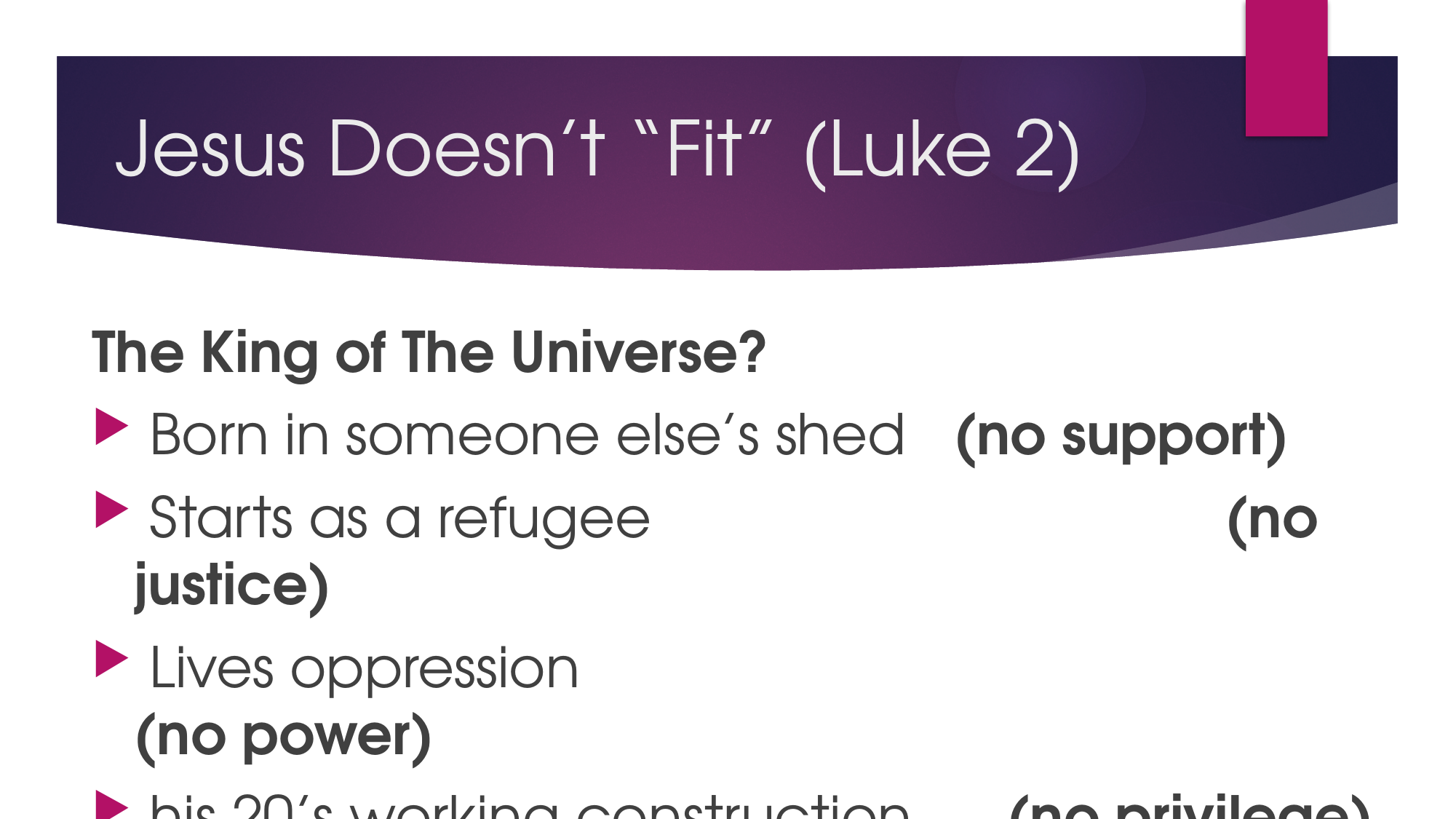

# Jesus Doesn’t “Fit” (Luke 2)
The King of The Universe?
 Born in someone else’s shed   (no support)
 Starts as a refugee 						(no justice)
 Lives oppression  							(no power)
 his 20’s working construction	(no privilege)